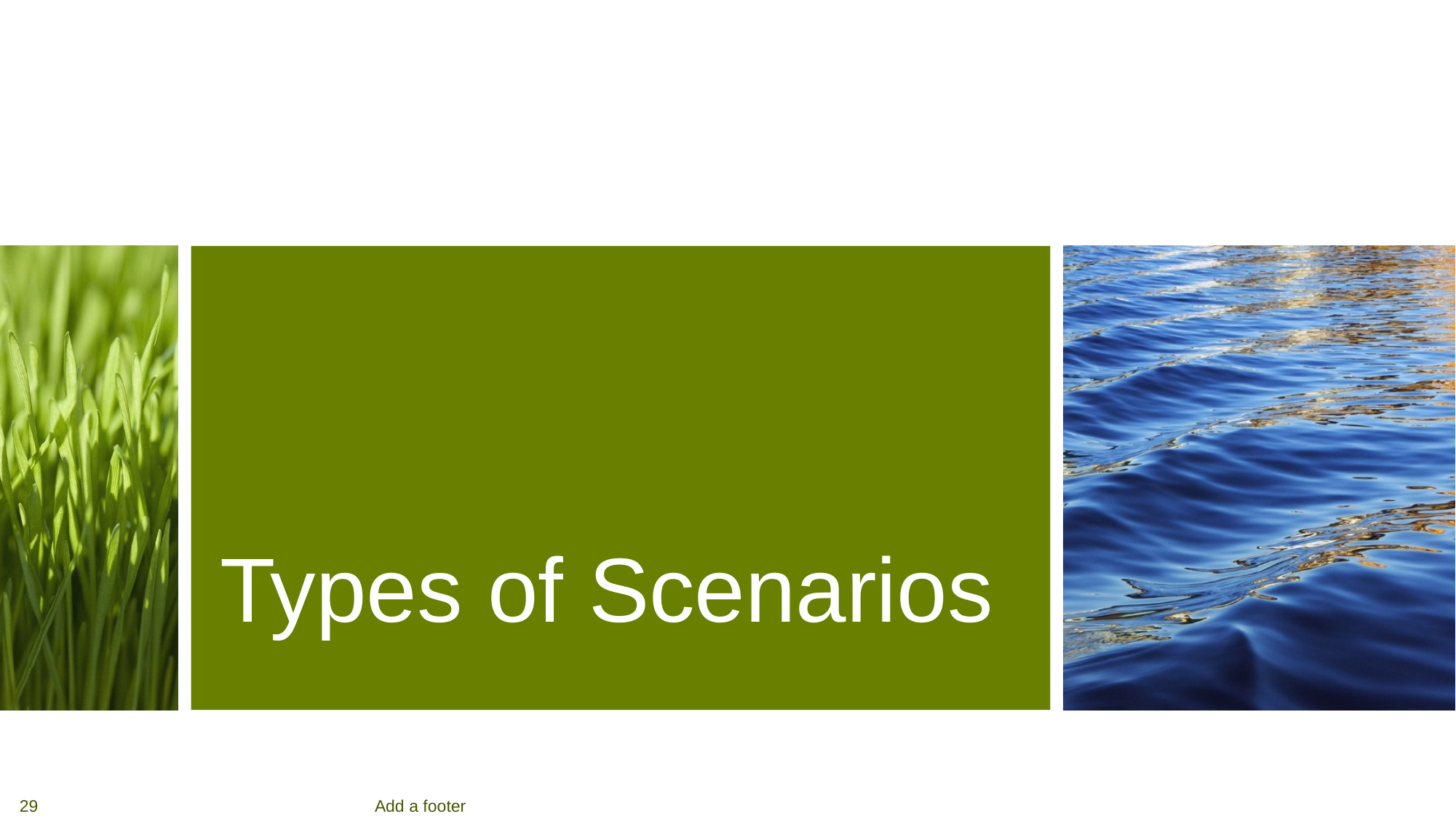

# Types of Scenarios

29
Add a footer